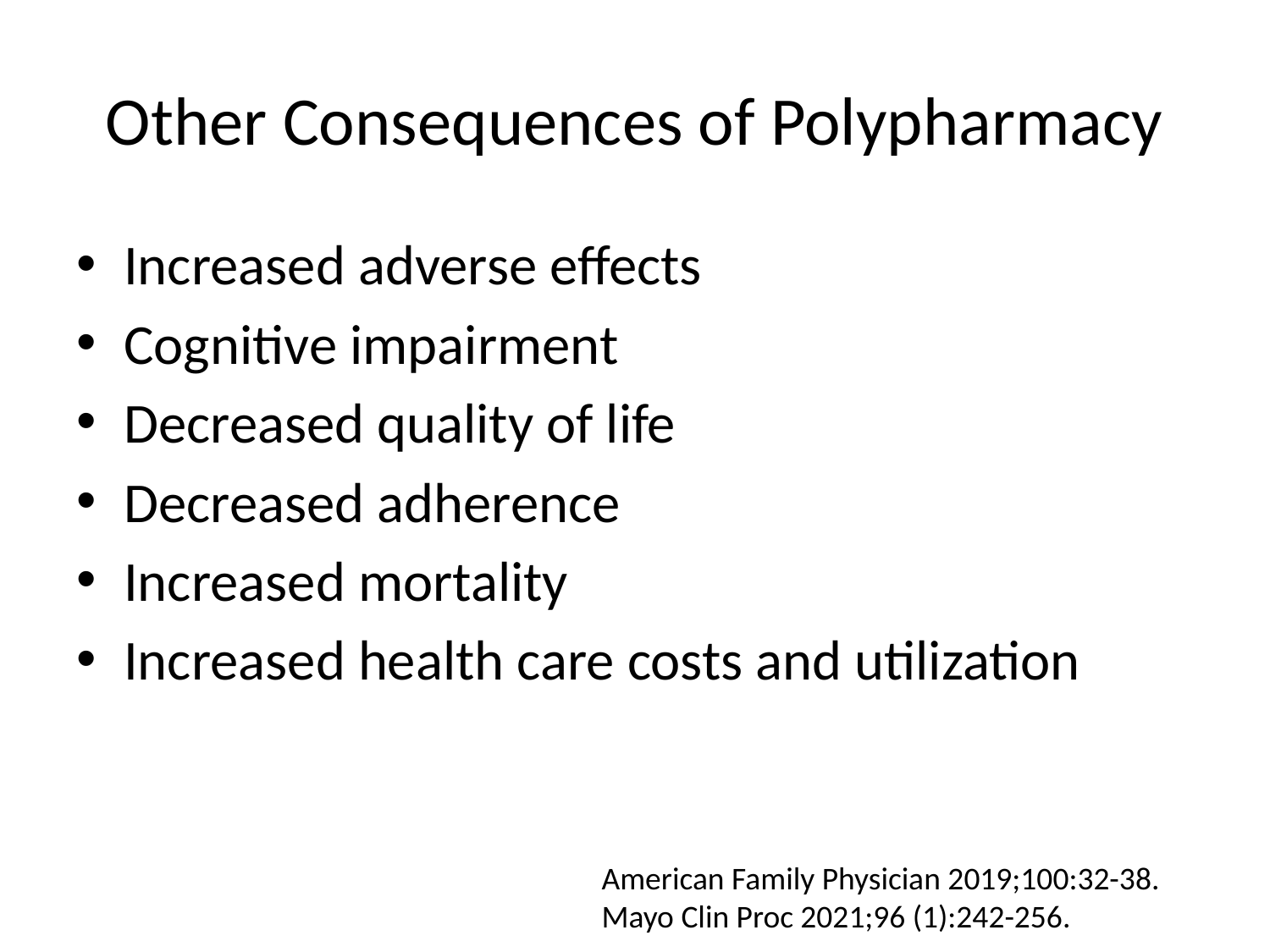

# Other Consequences of Polypharmacy
Increased adverse effects
Cognitive impairment
Decreased quality of life
Decreased adherence
Increased mortality
Increased health care costs and utilization
American Family Physician 2019;100:32-38.
Mayo Clin Proc 2021;96 (1):242-256.